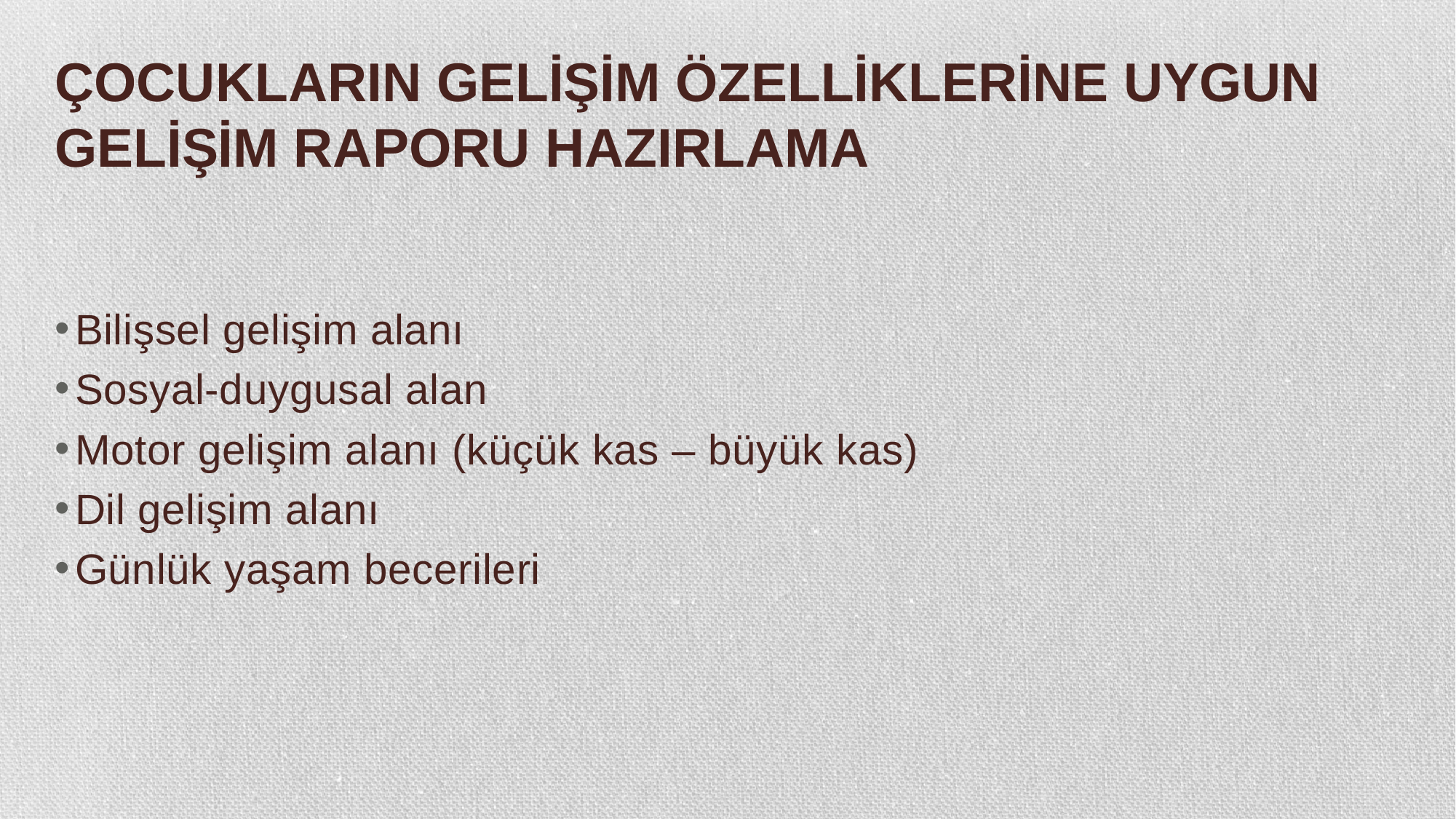

# ÇOCUKLARIN GELİŞİM ÖZELLİKLERİNE UYGUN GELİŞİM RAPORU HAZIRLAMA
Bilişsel gelişim alanı
Sosyal-duygusal alan
Motor gelişim alanı (küçük kas – büyük kas)
Dil gelişim alanı
Günlük yaşam becerileri